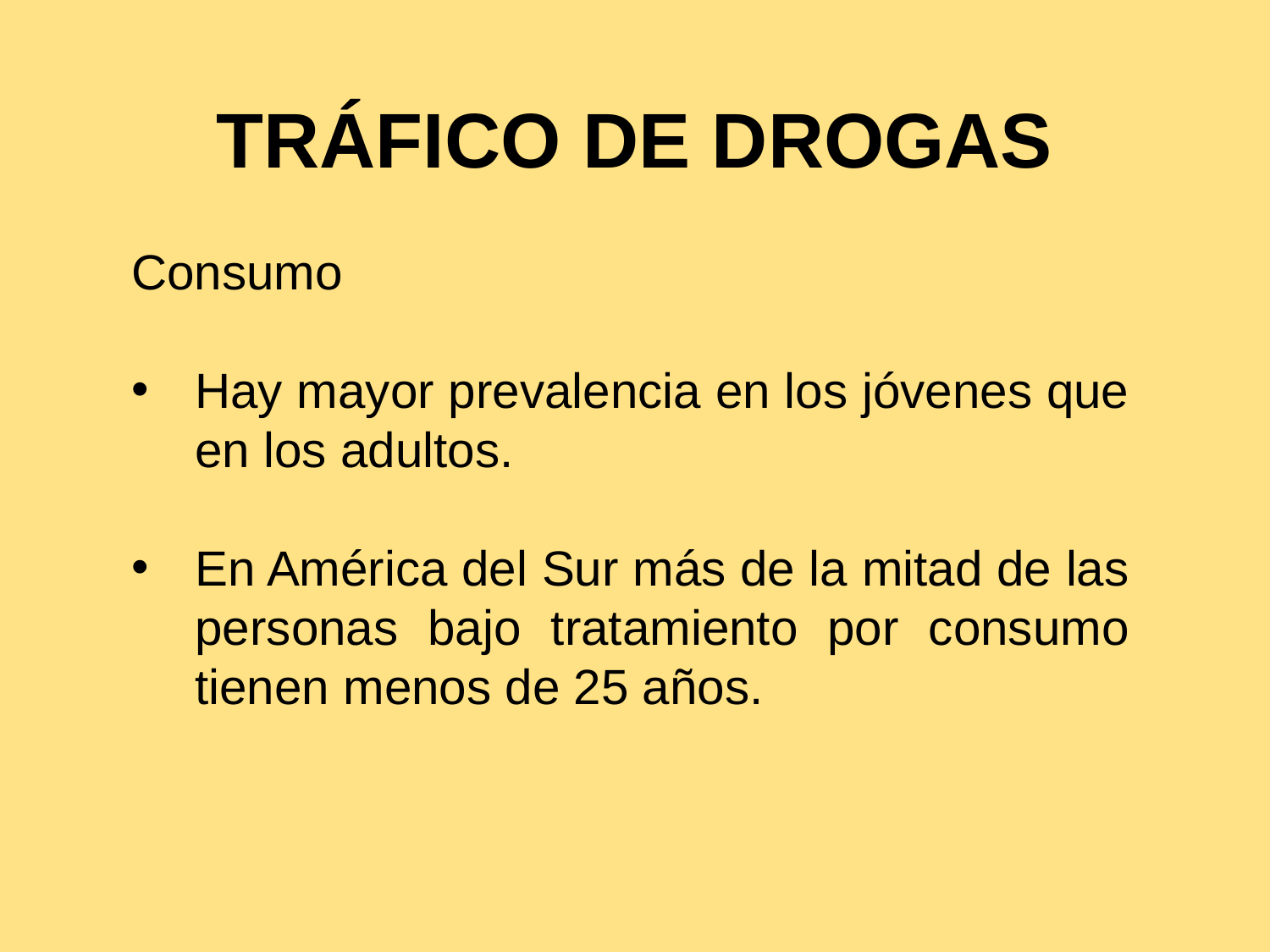

# TRÁFICO DE DROGAS
Consumo

Hay mayor prevalencia en los jóvenes que en los adultos.

En América del Sur más de la mitad de las personas bajo tratamiento por consumo tienen menos de 25 años.